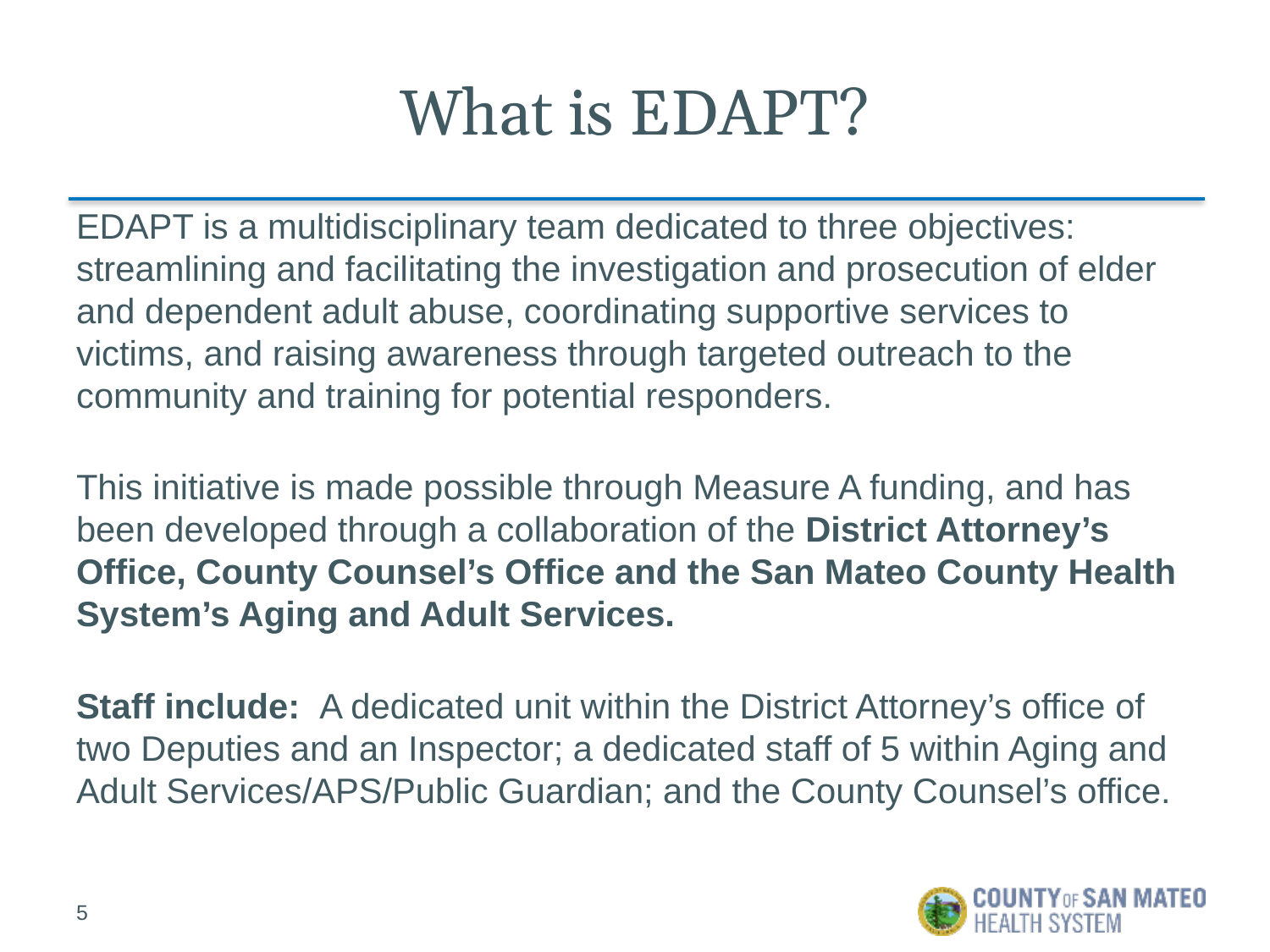

# What is EDAPT?
EDAPT is a multidisciplinary team dedicated to three objectives: streamlining and facilitating the investigation and prosecution of elder and dependent adult abuse, coordinating supportive services to victims, and raising awareness through targeted outreach to the community and training for potential responders.
This initiative is made possible through Measure A funding, and has been developed through a collaboration of the District Attorney’s Office, County Counsel’s Office and the San Mateo County Health System’s Aging and Adult Services.
Staff include:  A dedicated unit within the District Attorney’s office of two Deputies and an Inspector; a dedicated staff of 5 within Aging and Adult Services/APS/Public Guardian; and the County Counsel’s office.

5